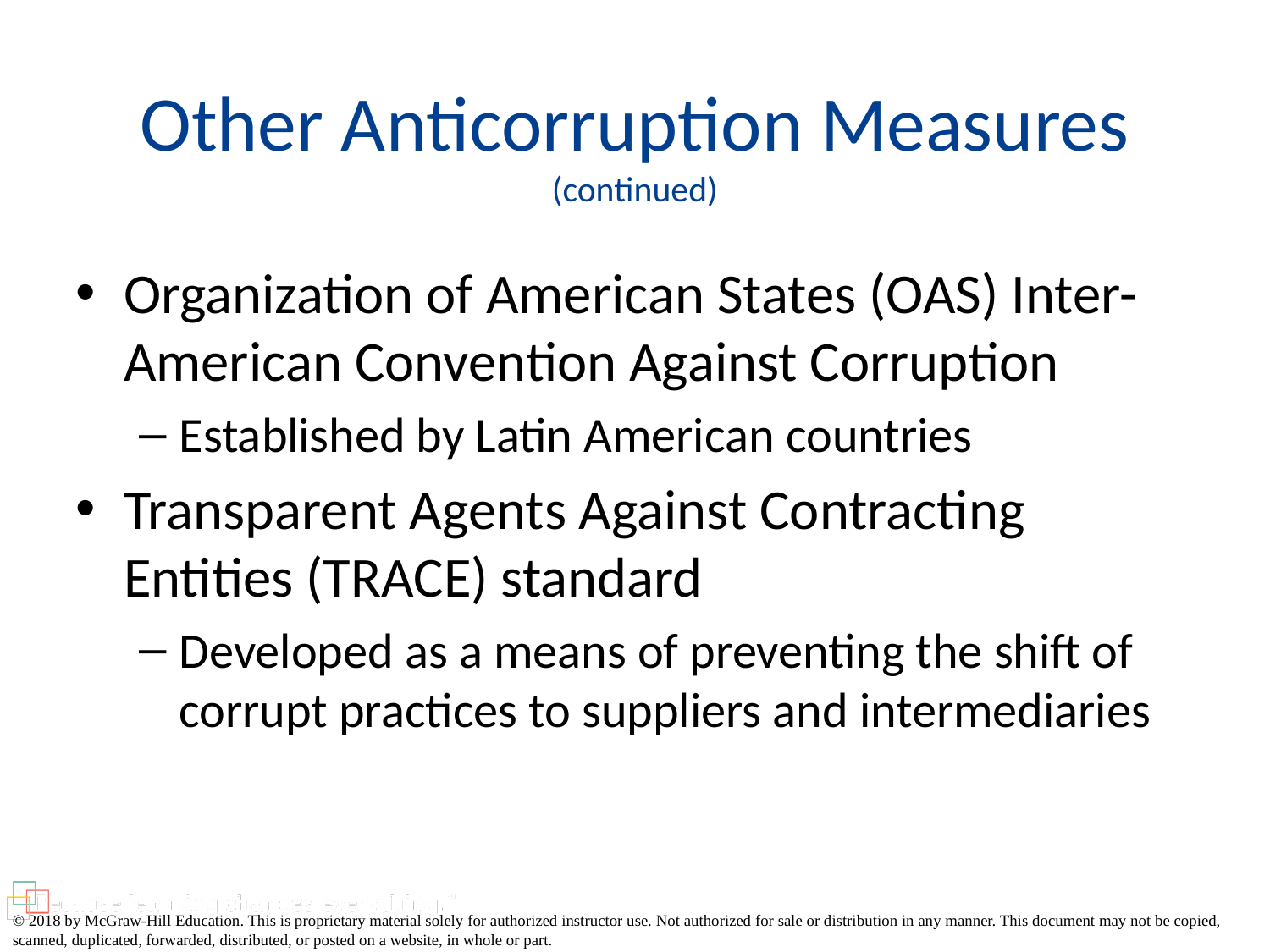

# Other Anticorruption Measures (continued)
Organization of American States (OAS) Inter-American Convention Against Corruption
Established by Latin American countries
Transparent Agents Against Contracting Entities (TRACE) standard
Developed as a means of preventing the shift of corrupt practices to suppliers and intermediaries